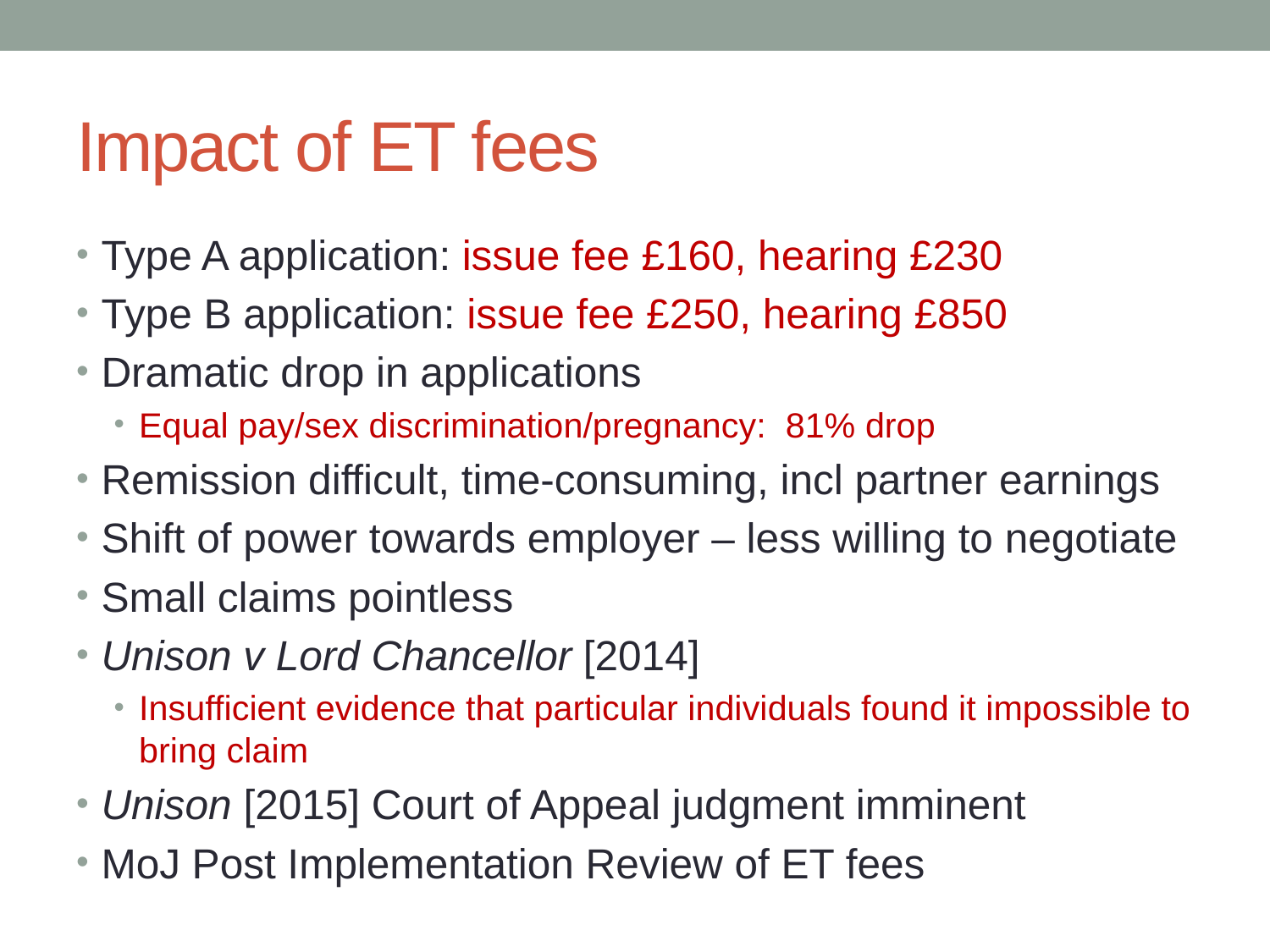

# Impact of ET fees
Type A application: issue fee £160, hearing £230
Type B application: issue fee £250, hearing £850
Dramatic drop in applications
Equal pay/sex discrimination/pregnancy:  81% drop
Remission difficult, time-consuming, incl partner earnings
Shift of power towards employer – less willing to negotiate
Small claims pointless
Unison v Lord Chancellor [2014]
Insufficient evidence that particular individuals found it impossible to bring claim
Unison [2015] Court of Appeal judgment imminent
MoJ Post Implementation Review of ET fees